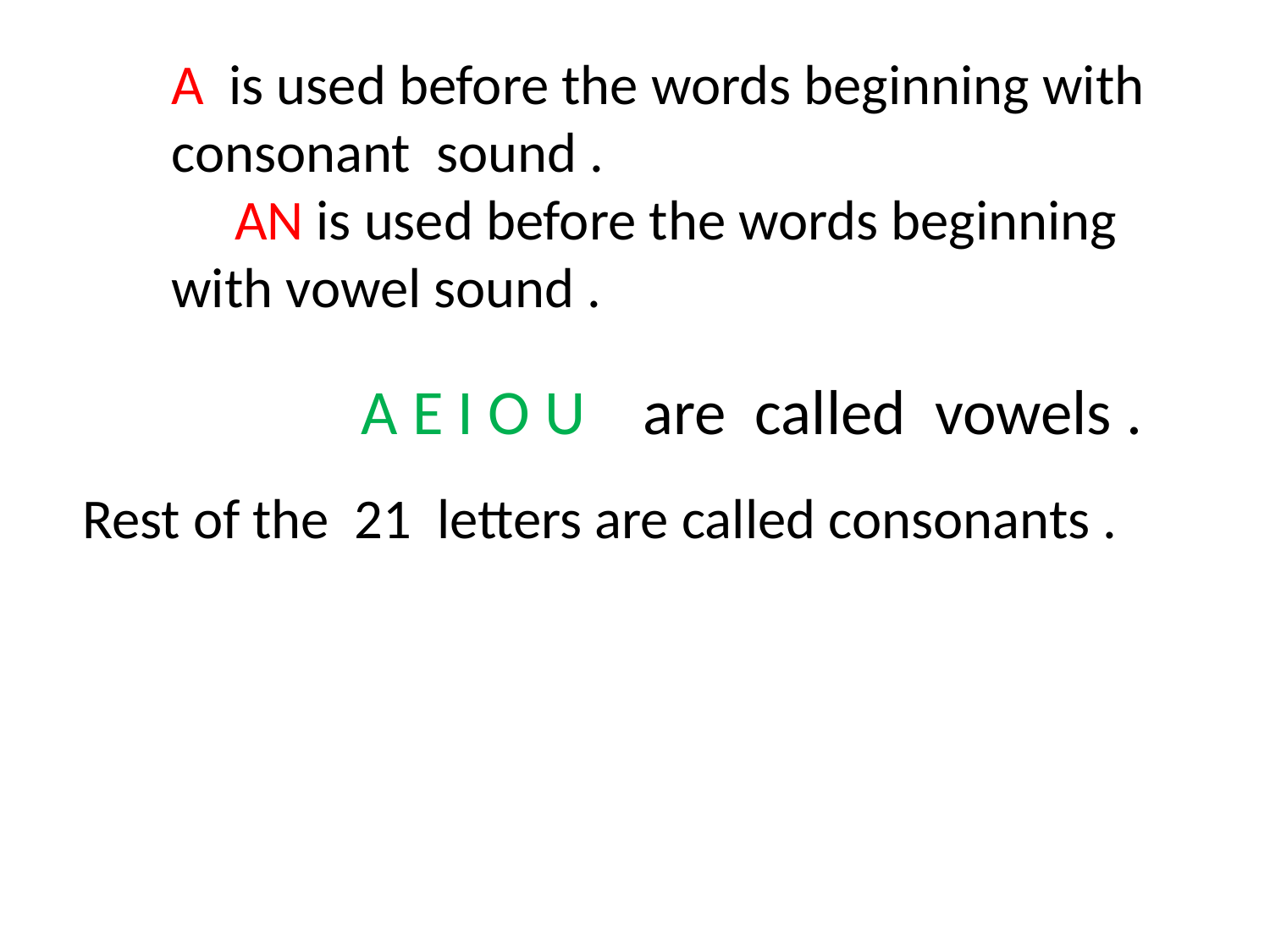

A  is used before the words beginning with consonant  sound .                                                 AN is used before the words beginning with vowel sound .
     A E I O U    are  called  vowels .
Rest of the  21  letters are called consonants .